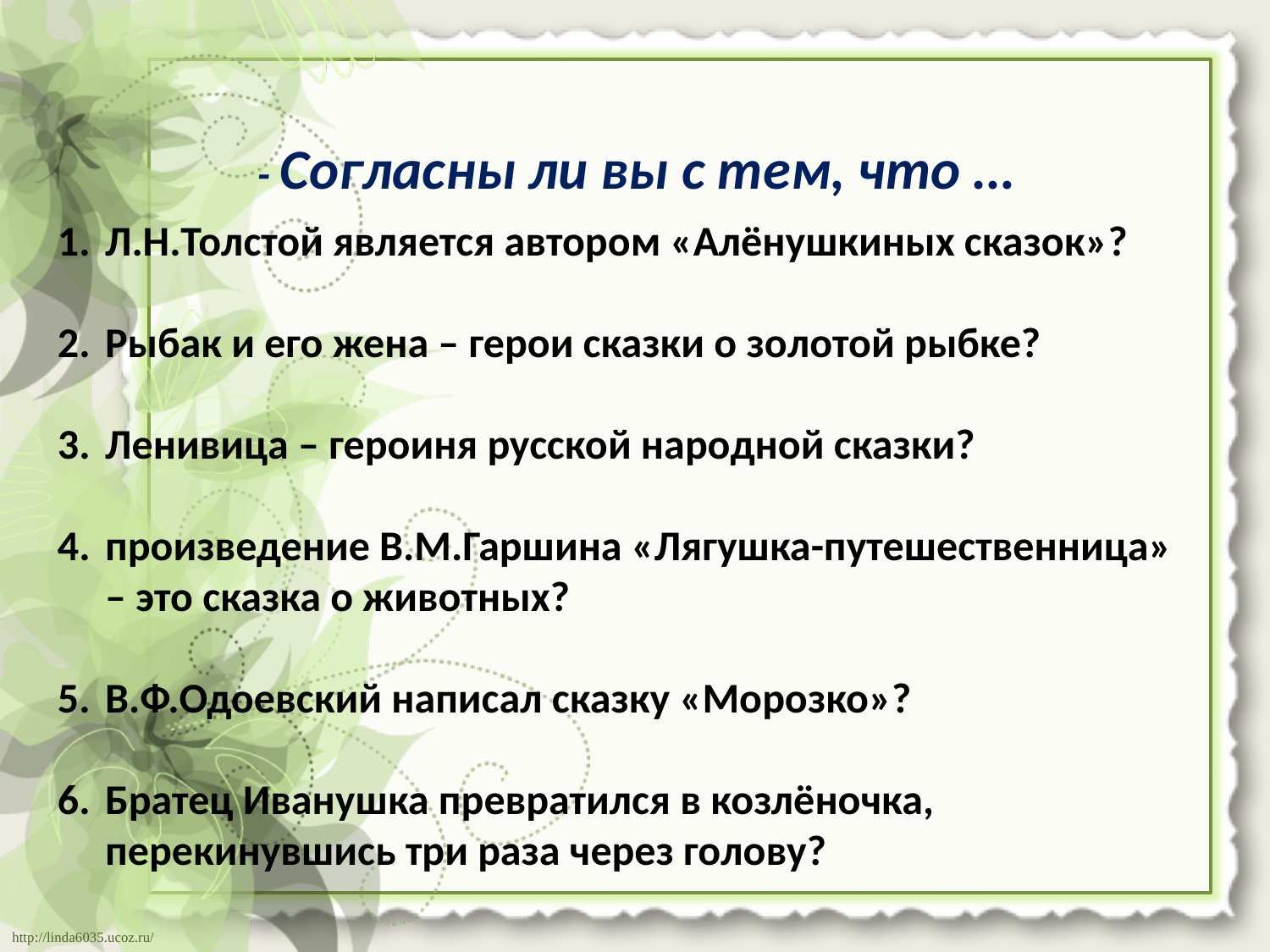

- Согласны ли вы с тем, что …
Л.Н.Толстой является автором «Алёнушкиных сказок»?

Рыбак и его жена – герои сказки о золотой рыбке?

Ленивица – героиня русской народной сказки?

произведение В.М.Гаршина «Лягушка-путешественница» – это сказка о животных?

В.Ф.Одоевский написал сказку «Морозко»?

Братец Иванушка превратился в козлёночка, перекинувшись три раза через голову?